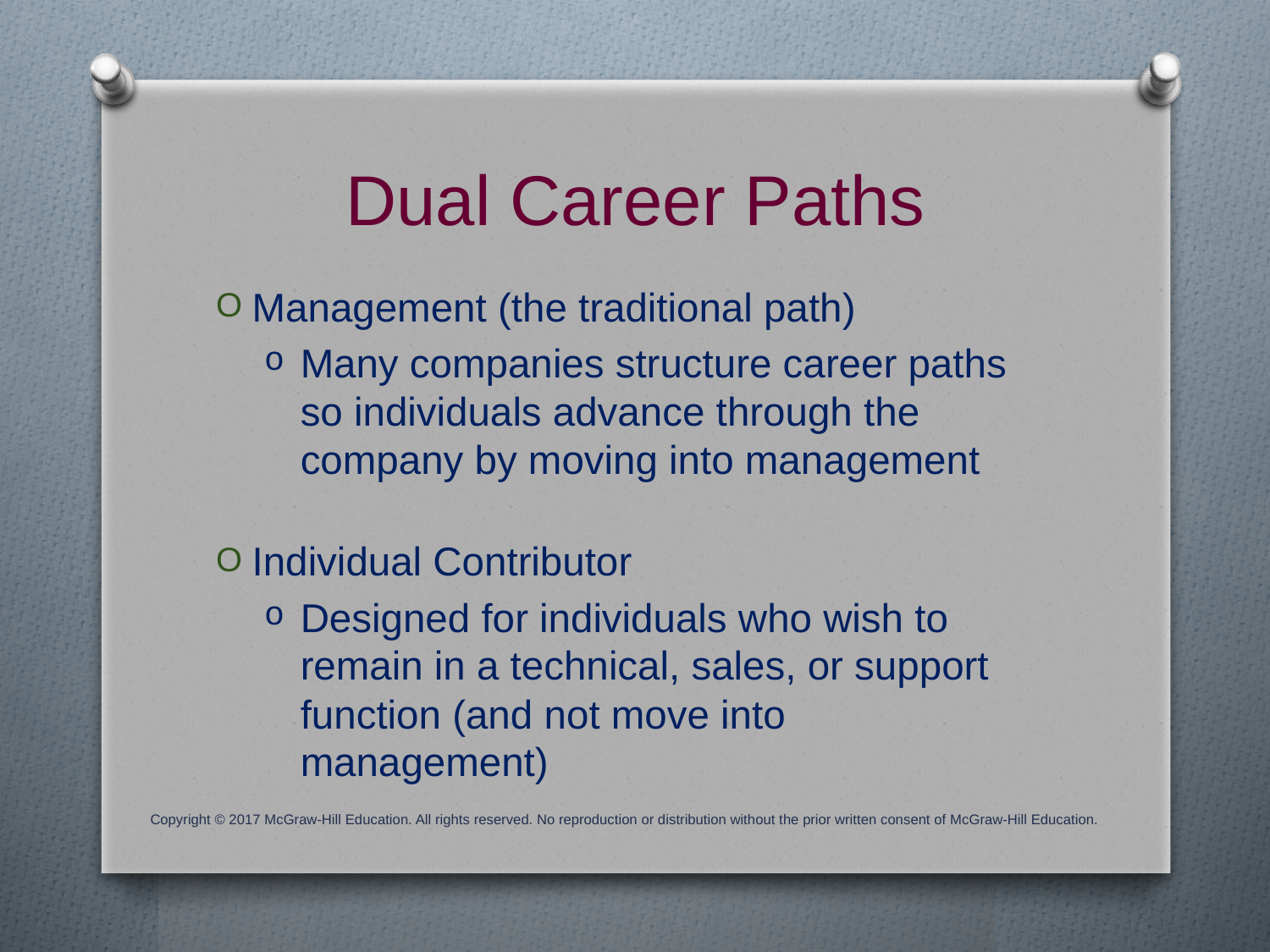

# Dual Career Paths
Management (the traditional path)
Many companies structure career paths so individuals advance through the company by moving into management

Individual Contributor
Designed for individuals who wish to remain in a technical, sales, or support function (and not move into management)

Copyright © 2017 McGraw-Hill Education. All rights reserved. No reproduction or distribution without the prior written consent of McGraw-Hill Education.